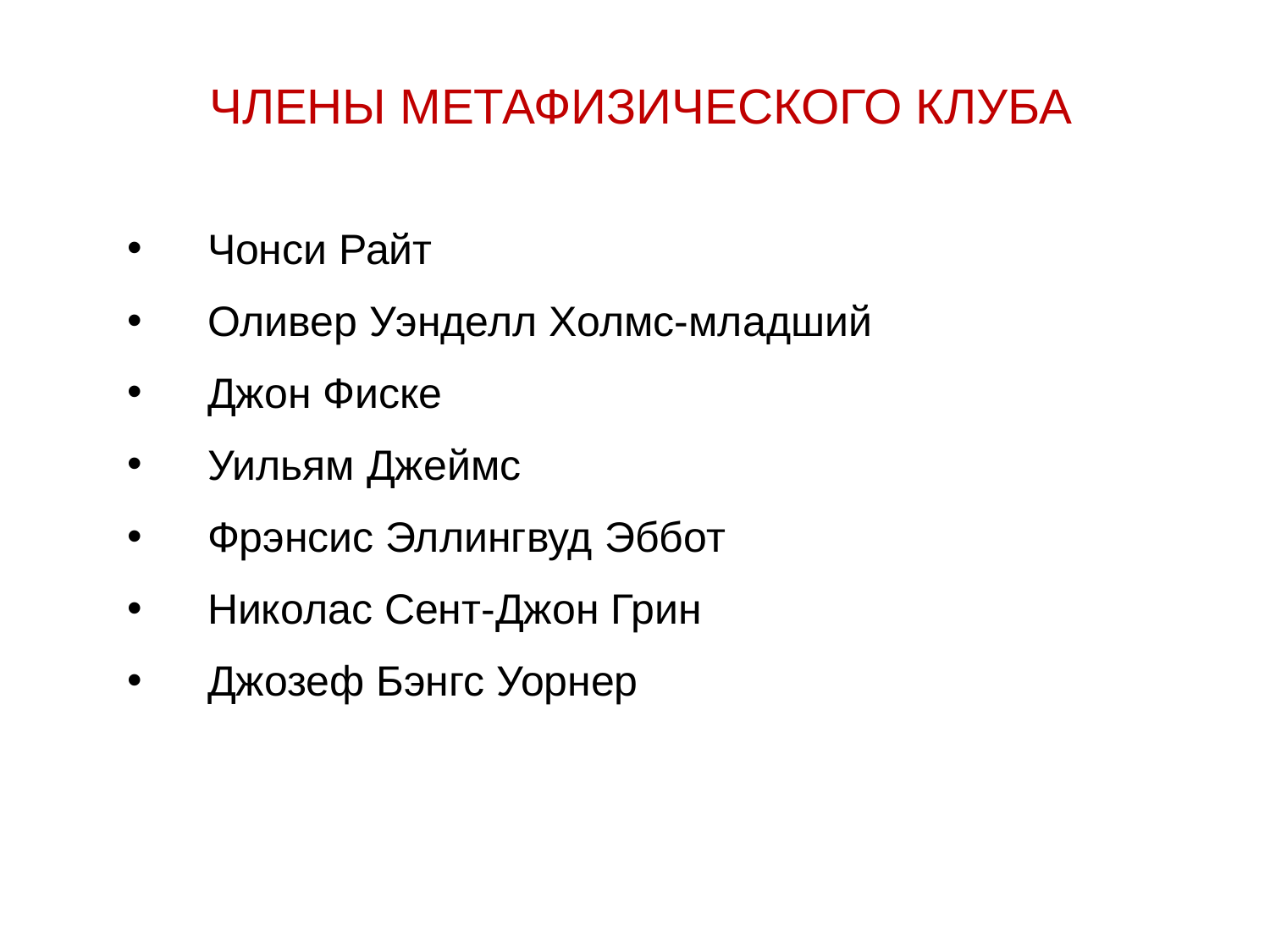

ЧЛЕНЫ МЕТАФИЗИЧЕСКОГО КЛУБА
Чонси Райт
Оливер Уэнделл Холмс-младший
Джон Фиске
Уильям Джеймс
Фрэнсис Эллингвуд Эббот
Николас Сент-Джон Грин
Джозеф Бэнгс Уорнер

7